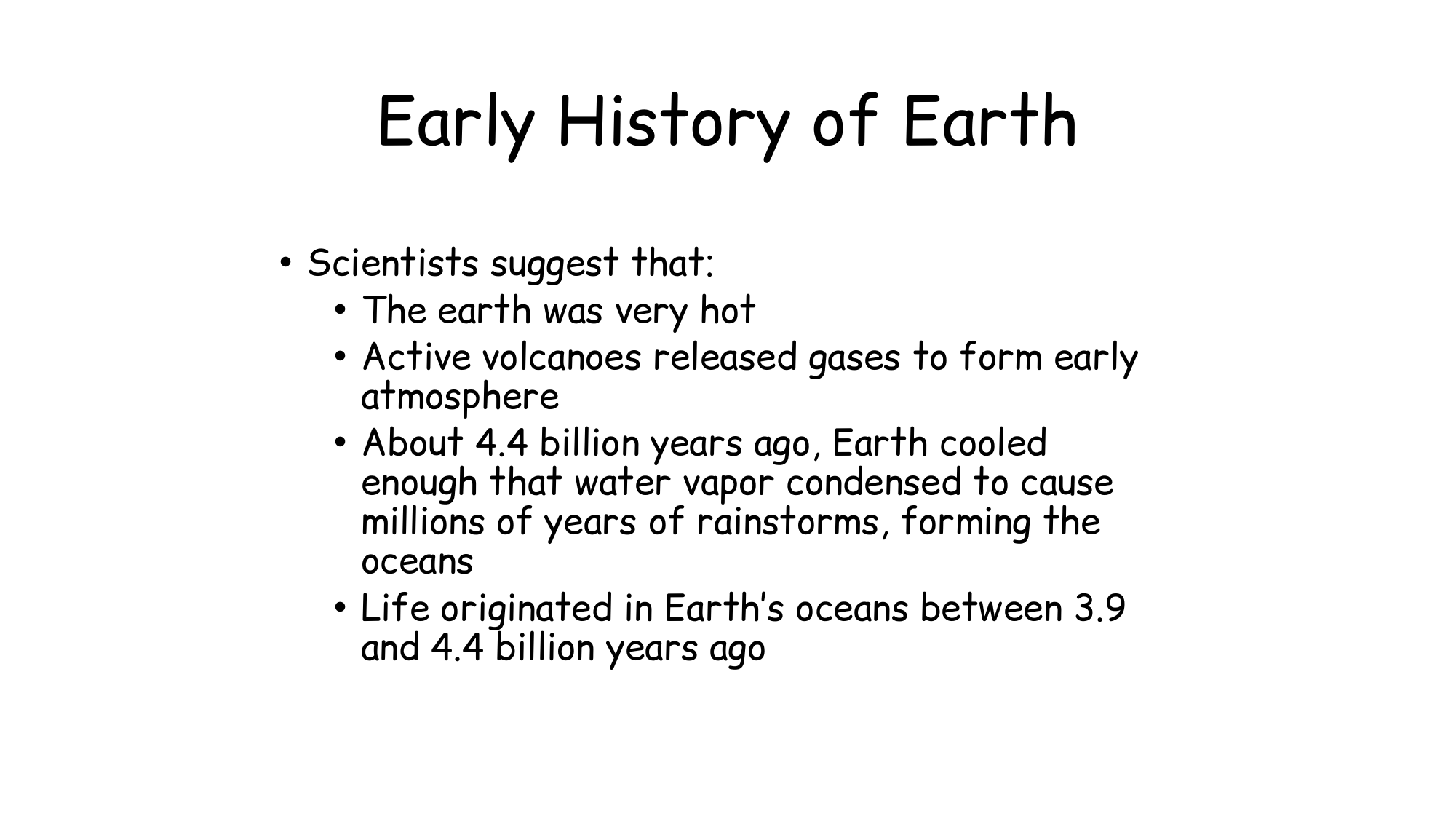

# Early History of Earth
Scientists suggest that:
The earth was very hot
Active volcanoes released gases to form early atmosphere
About 4.4 billion years ago, Earth cooled enough that water vapor condensed to cause millions of years of rainstorms, forming the oceans
Life originated in Earth’s oceans between 3.9 and 4.4 billion years ago